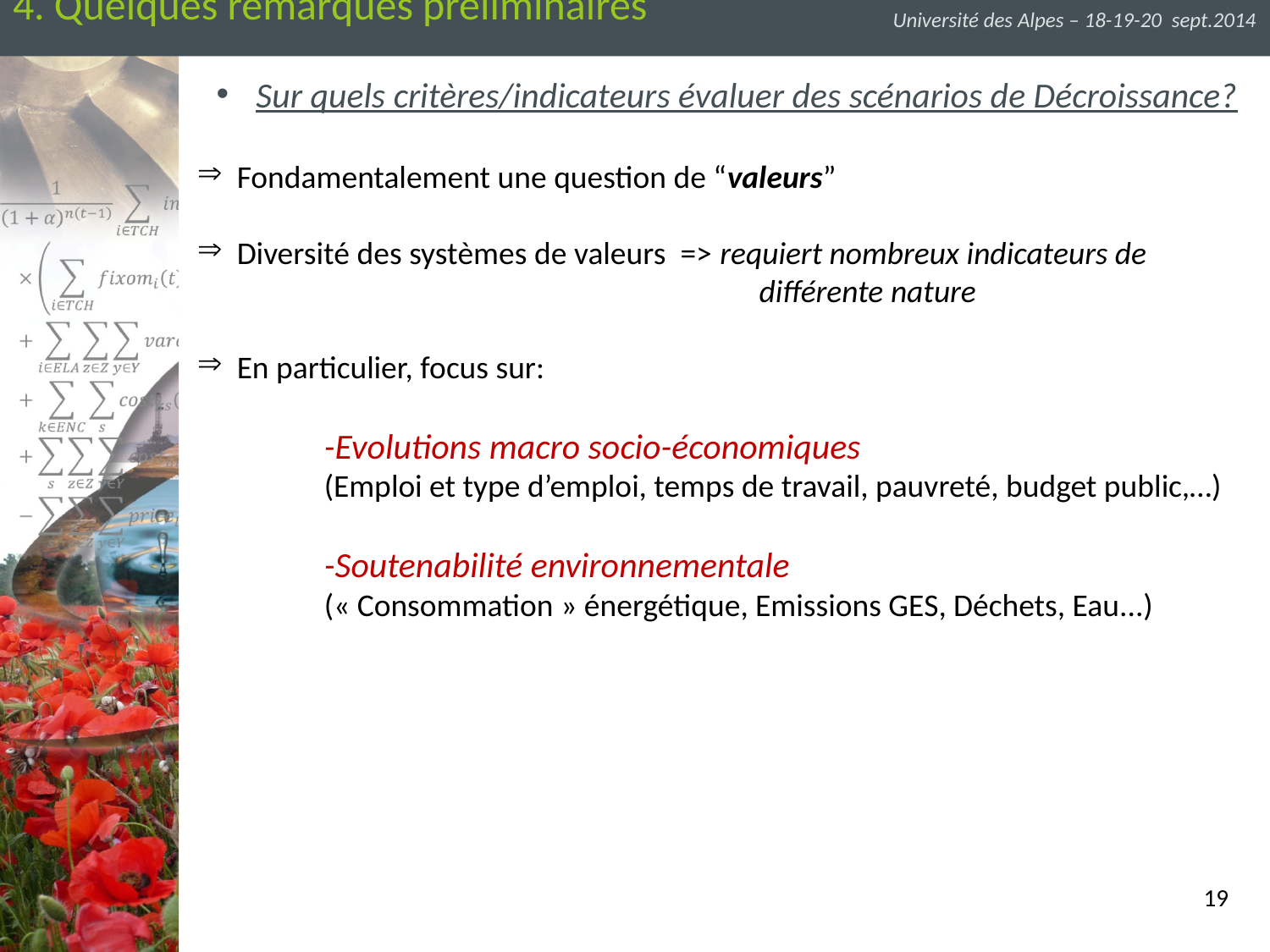

# 4. Quelques remarques préliminaires
Université des Alpes – 18-19-20  sept.2014
Sur quels critères/indicateurs évaluer des scénarios de Décroissance?

Fondamentalement une question de “valeurs”

Diversité des systèmes de valeurs  => requiert nombreux indicateurs de 					  différente nature

En particulier, focus sur:

	-Evolutions macro socio-économiques
	(Emploi et type d’emploi, temps de travail, pauvreté, budget public,…)

	-Soutenabilité environnementale
	(« Consommation » énergétique, Emissions GES, Déchets, Eau...)

19